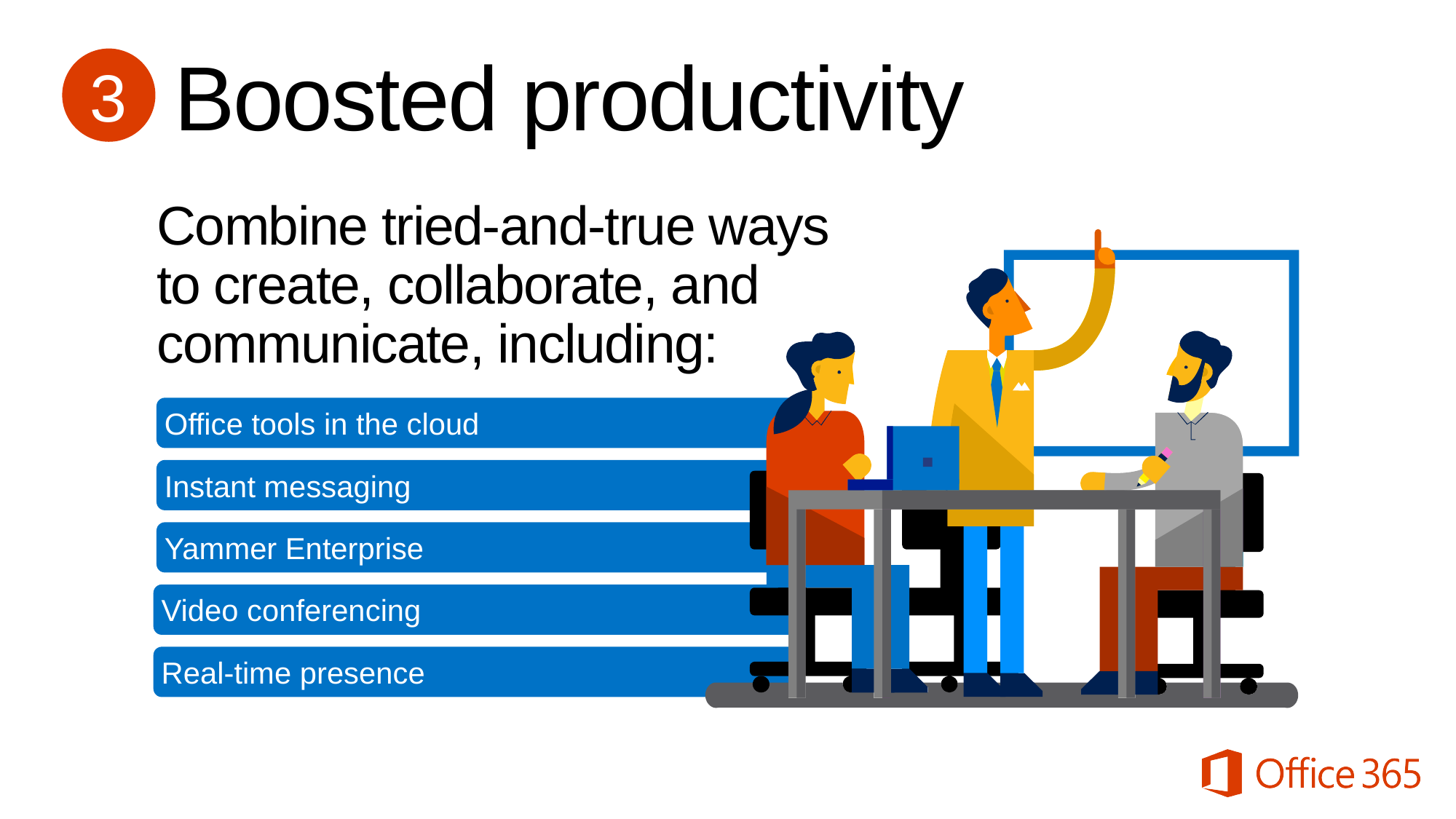

3
# Boosted productivity

Combine tried-and-true ways
to create, collaborate, and communicate, including:

Office tools in the cloud
Instant messaging
Yammer Enterprise
Video conferencing
Real-time presence